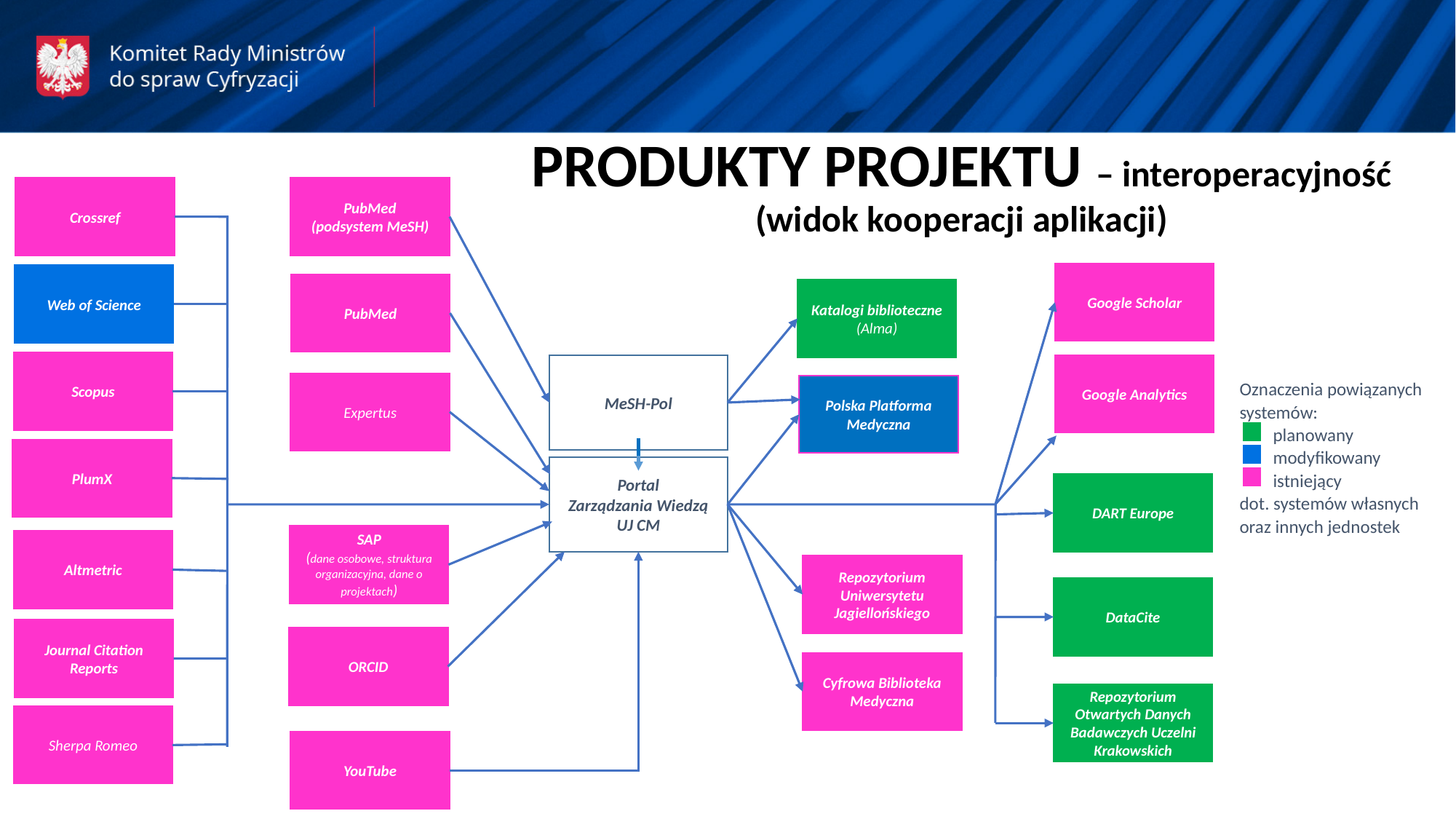

PRODUKTY PROJEKTU – interoperacyjność
(widok kooperacji aplikacji)
Crossref
PubMed
(podsystem MeSH)
Google Scholar
Web of Science
PubMed
Katalogi biblioteczne
(Alma)
Scopus
MeSH-Pol
Google Analytics
Oznaczenia powiązanych
systemów:
        planowany
        modyfikowany
        istniejący
dot. systemów własnych oraz innych jednostek
Expertus
Polska Platforma Medyczna

PlumX

Portal
Zarządzania Wiedzą
UJ CM

DART Europe
SAP
(dane osobowe, struktura organizacyjna, dane o projektach)
Altmetric
Repozytorium Uniwersytetu Jagiellońskiego
DataCite
Journal Citation Reports
ORCID
Cyfrowa Biblioteka Medyczna
Repozytorium Otwartych Danych Badawczych Uczelni Krakowskich
Sherpa Romeo
YouTube